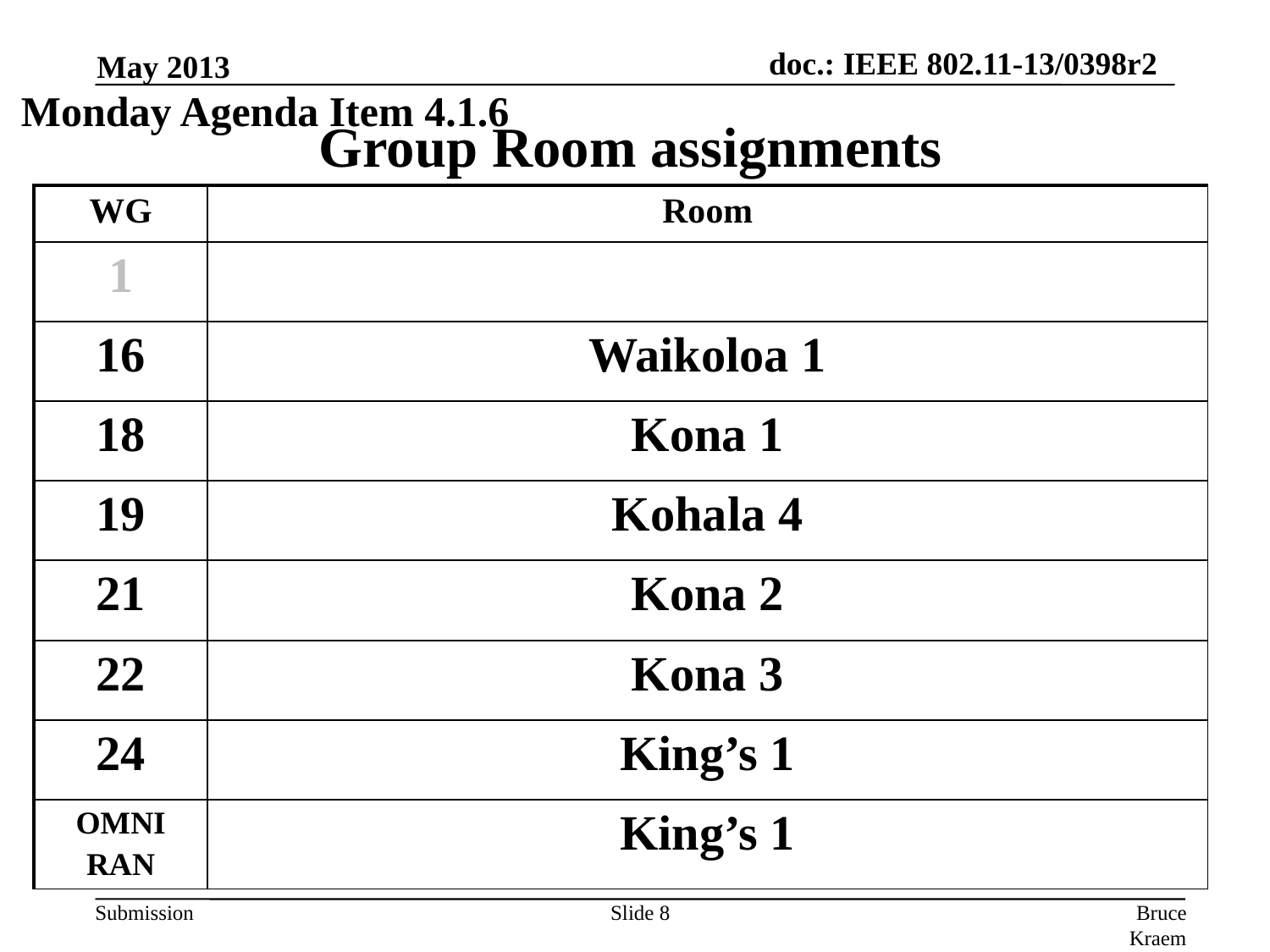

May 2013
Monday Agenda Item 4.1.6
# Group Room assignments
| WG | Room |
| --- | --- |
| 1 |  |
| 16 | Waikoloa 1 |
| 18 | Kona 1 |
| 19 | Kohala 4 |
| 21 | Kona 2 |
| 22 | Kona 3 |
| 24 | King’s 1 |
| OMNI RAN | King’s 1 |
Slide 8
Bruce Kraemer, Marvell